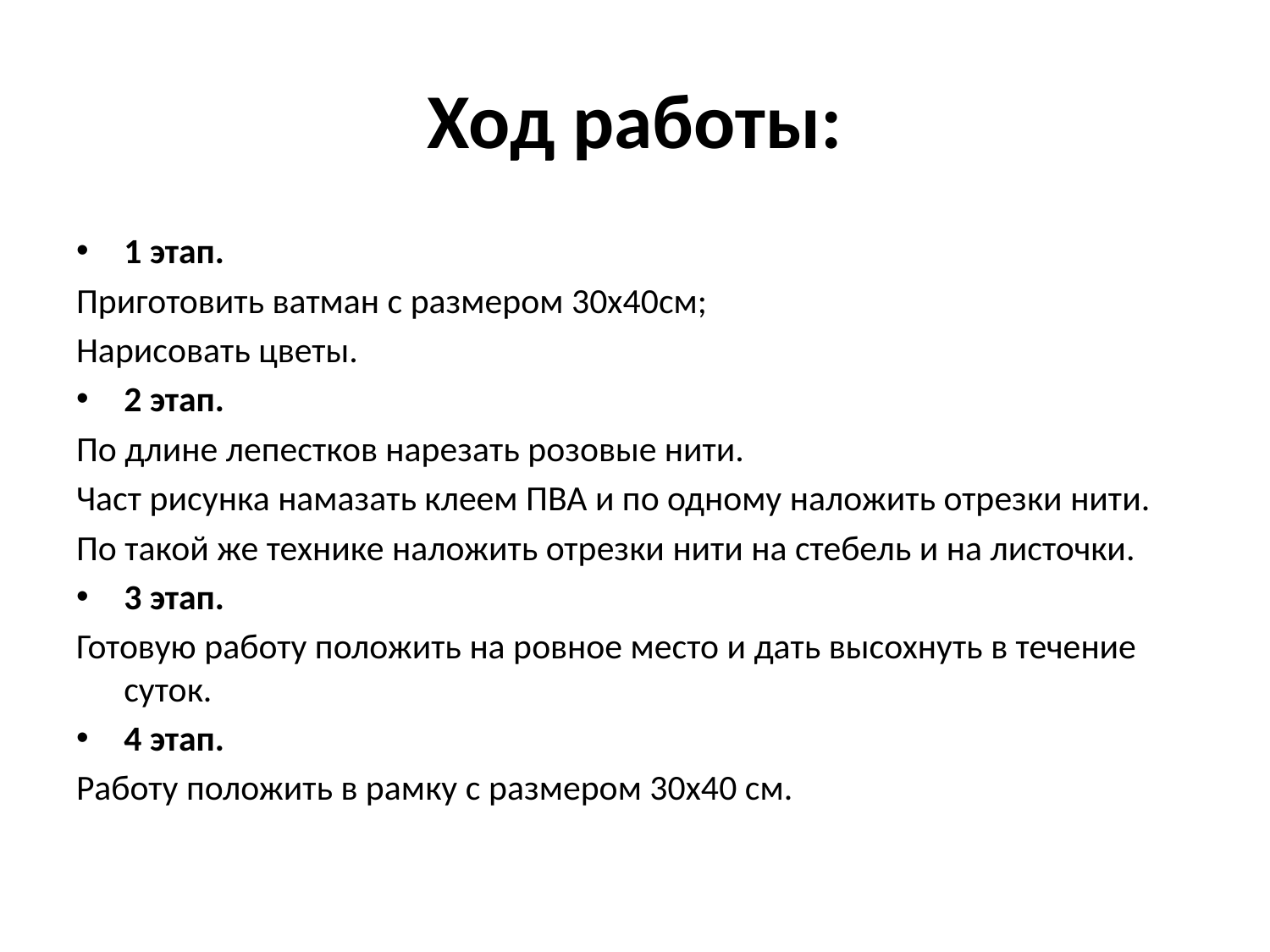

# Ход работы:
1 этап.
Приготовить ватман с размером 30х40см;
Нарисовать цветы.
2 этап.
По длине лепестков нарезать розовые нити.
Част рисунка намазать клеем ПВА и по одному наложить отрезки нити.
По такой же технике наложить отрезки нити на стебель и на листочки.
3 этап.
Готовую работу положить на ровное место и дать высохнуть в течение суток.
4 этап.
Работу положить в рамку с размером 30х40 см.